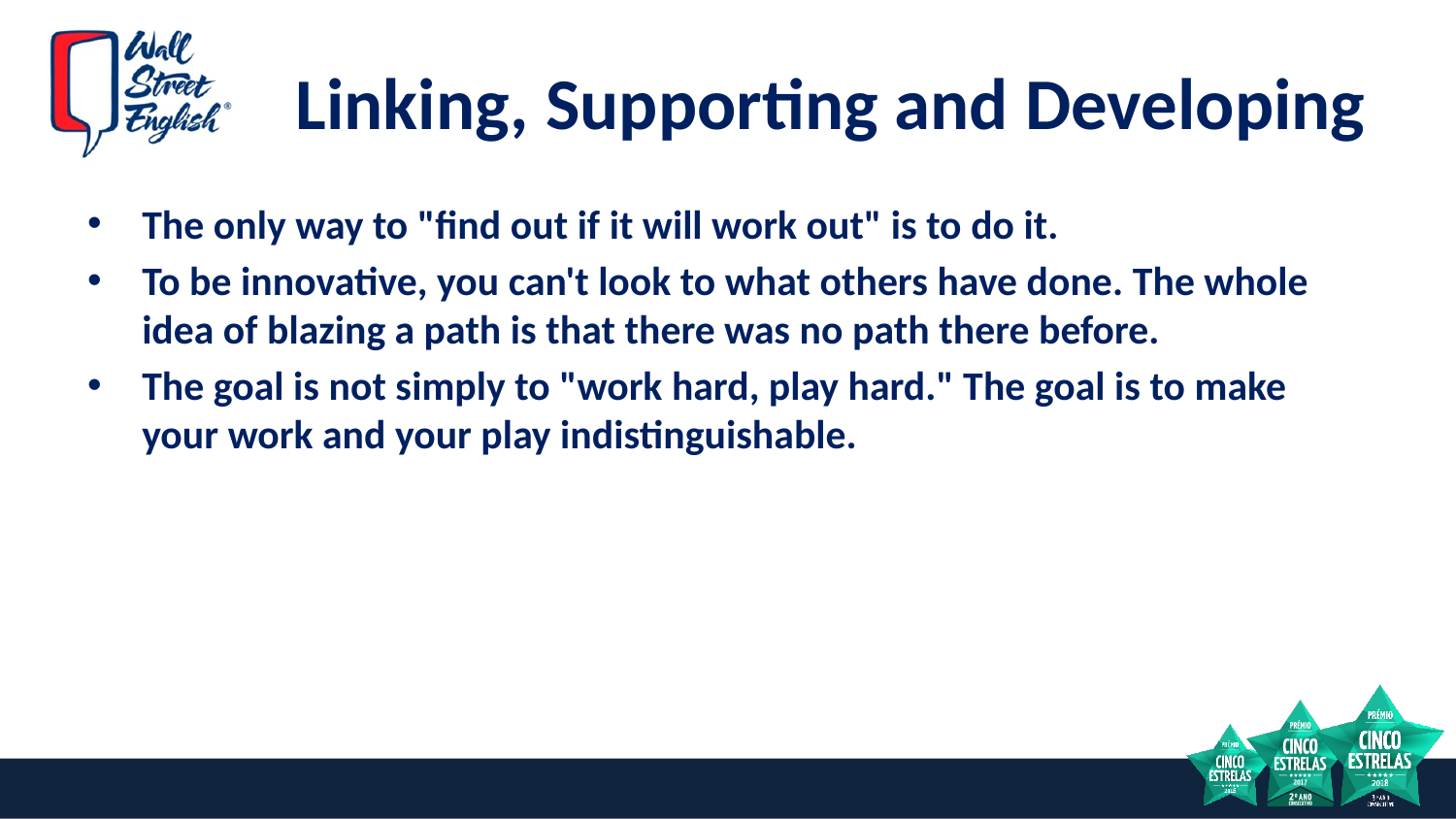

# Linking, Supporting and Developing
The only way to "find out if it will work out" is to do it.
To be innovative, you can't look to what others have done. The whole idea of blazing a path is that there was no path there before.
The goal is not simply to "work hard, play hard." The goal is to make your work and your play indistinguishable.